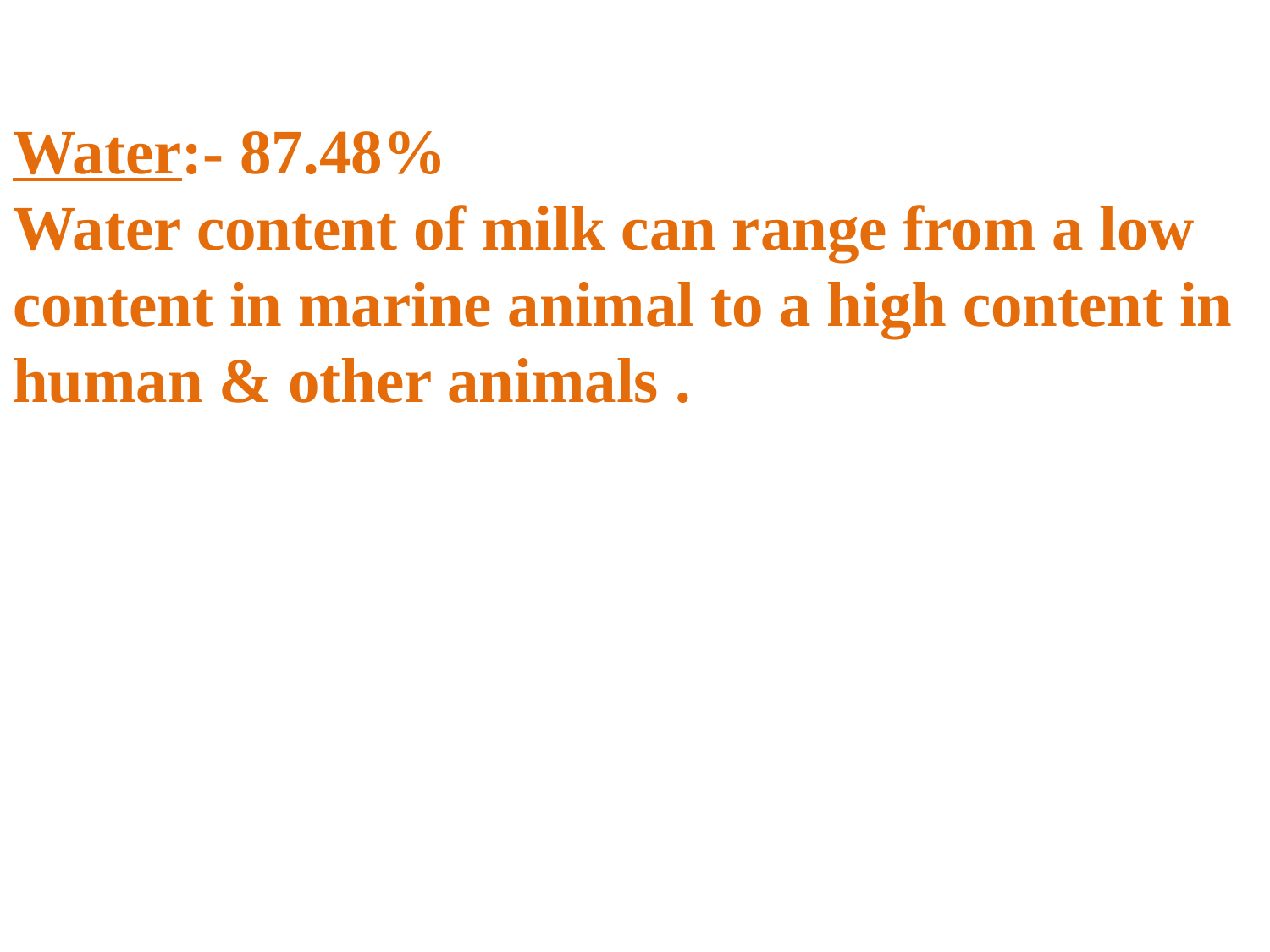

Water:- 87.48%
Water content of milk can range from a low content in marine animal to a high content in human & other animals .